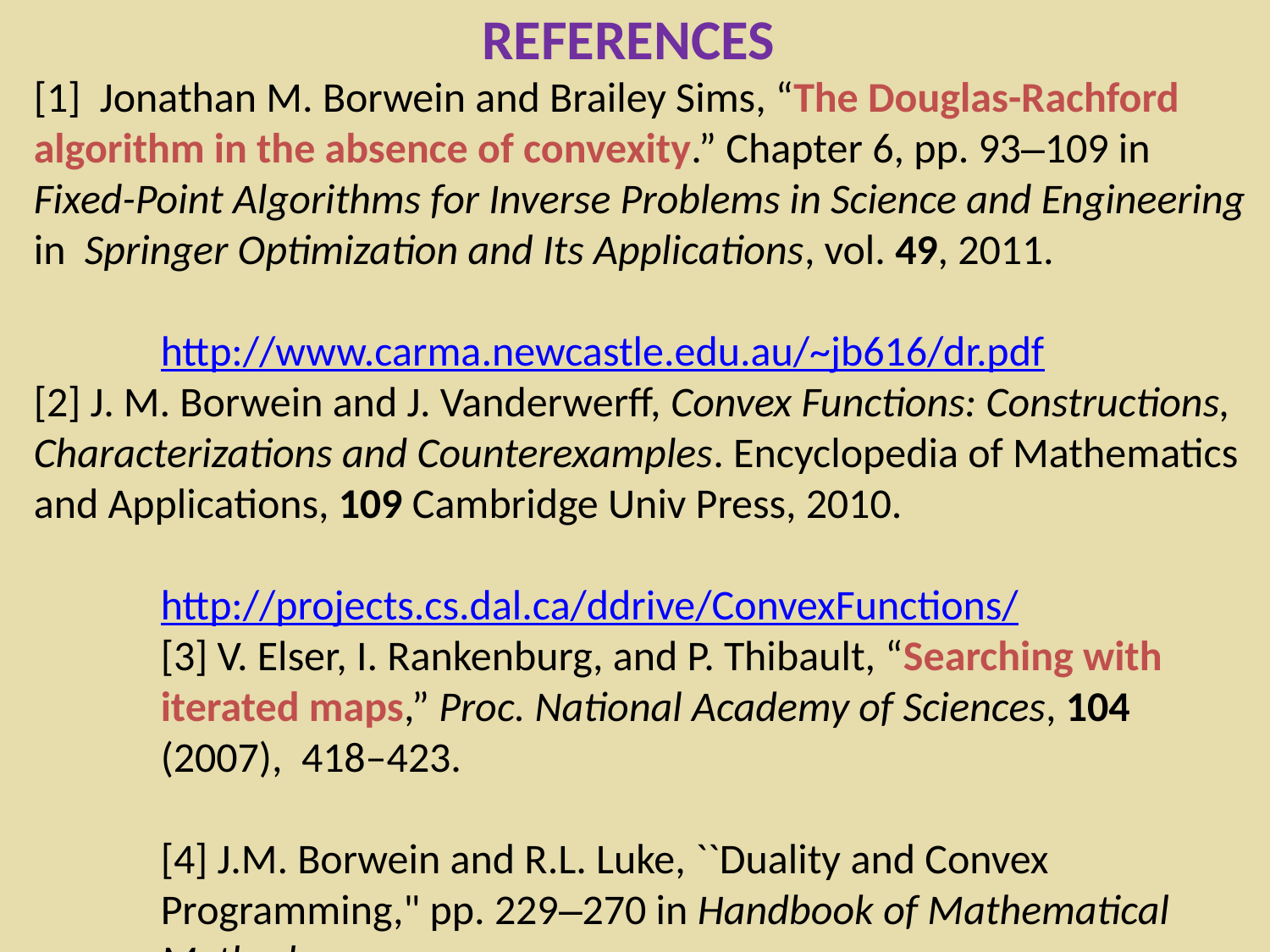

# REFERENCES
[1]  Jonathan M. Borwein and Brailey Sims, “The Douglas-Rachford algorithm in the absence of convexity.” Chapter 6, pp. 93–109 in Fixed-Point Algorithms for Inverse Problems in Science and Engineering in  Springer Optimization and Its Applications, vol. 49, 2011.

	http://www.carma.newcastle.edu.au/~jb616/dr.pdf
[2] J. M. Borwein and J. Vanderwerff, Convex Functions: Constructions, Characterizations and Counterexamples. Encyclopedia of Mathematics and Applications, 109 Cambridge Univ Press, 2010.

http://projects.cs.dal.ca/ddrive/ConvexFunctions/
[3] V. Elser, I. Rankenburg, and P. Thibault, “Searching with iterated maps,” Proc. National Academy of Sciences, 104 (2007),  418–423.

[4] J.M. Borwein and R.L. Luke, ``Duality and Convex
Programming," pp. 229–270 in Handbook of Mathematical Methods
in Imaging, O. Scherzer (Editor-in-Chief), Springer-Verlag. E-pub. 2010.